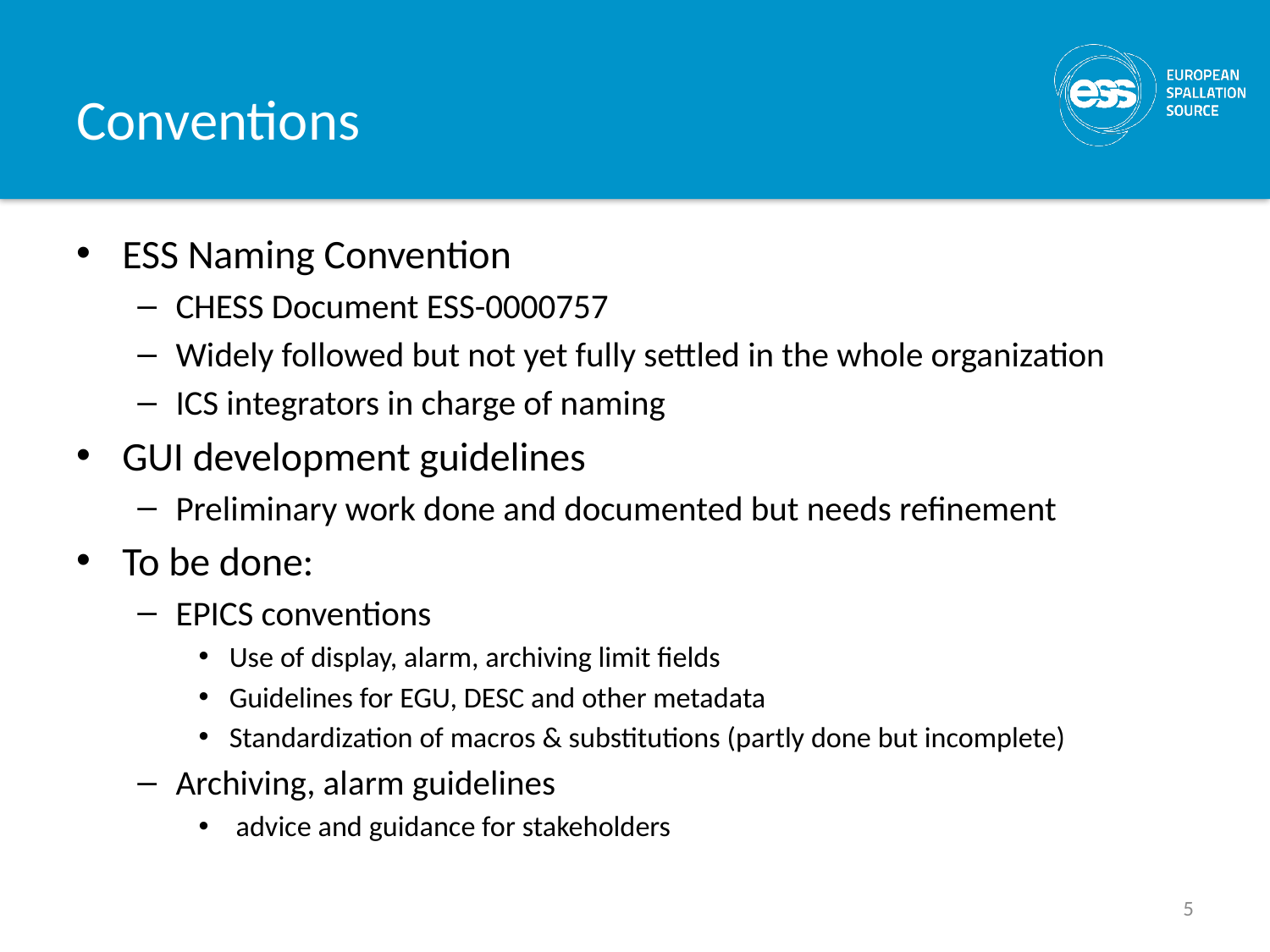

# Conventions
ESS Naming Convention
CHESS Document ESS-0000757
Widely followed but not yet fully settled in the whole organization
ICS integrators in charge of naming
GUI development guidelines
Preliminary work done and documented but needs refinement
To be done:
EPICS conventions
Use of display, alarm, archiving limit fields
Guidelines for EGU, DESC and other metadata
Standardization of macros & substitutions (partly done but incomplete)
Archiving, alarm guidelines
 advice and guidance for stakeholders
5